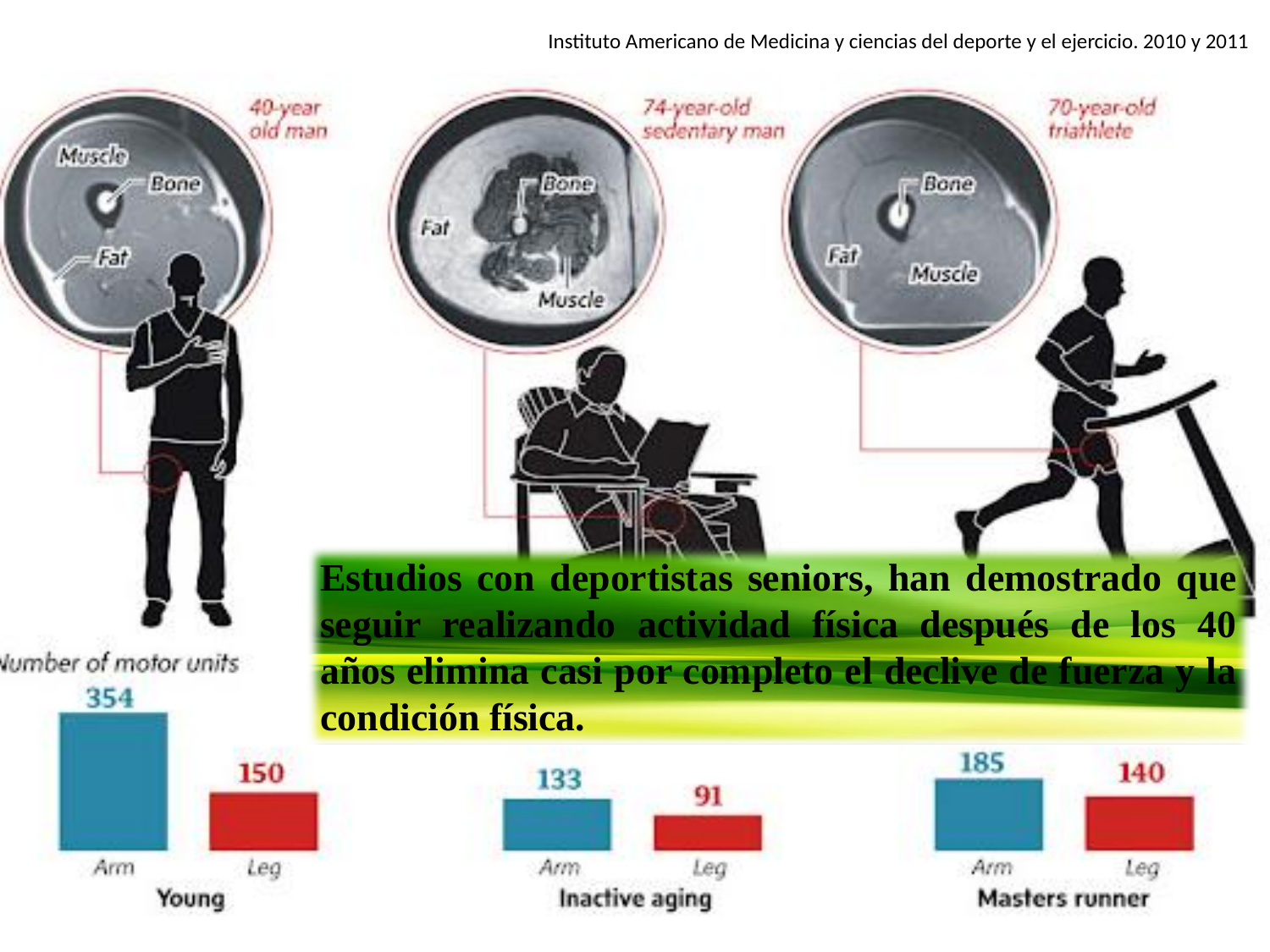

Instituto Americano de Medicina y ciencias del deporte y el ejercicio. 2010 y 2011
Estudios con deportistas seniors, han demostrado que seguir realizando actividad física después de los 40 años elimina casi por completo el declive de fuerza y la condición física.